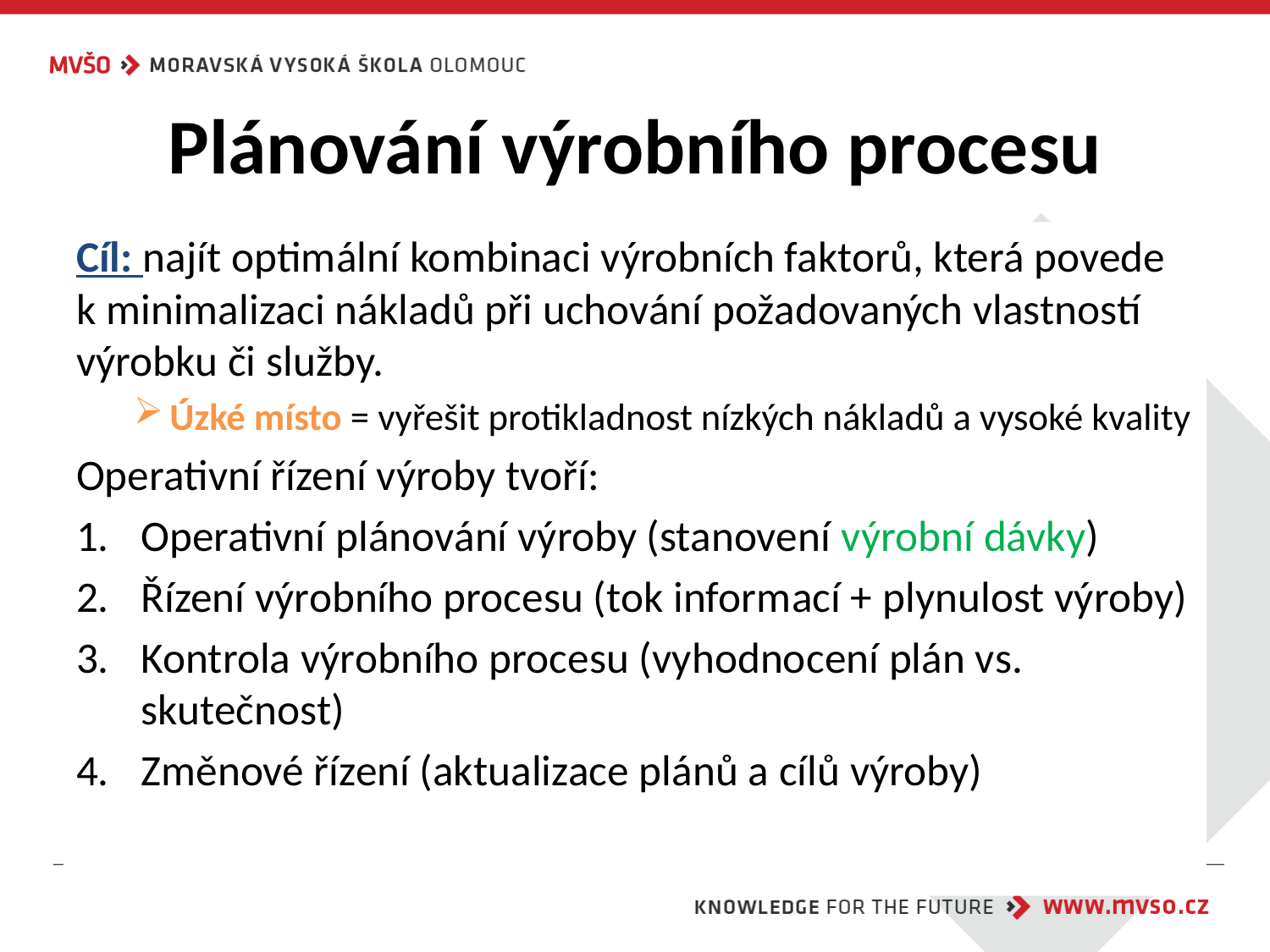

# Plánování výrobního procesu
Cíl: najít optimální kombinaci výrobních faktorů, která povede k minimalizaci nákladů při uchování požadovaných vlastností výrobku či služby.
Úzké místo = vyřešit protikladnost nízkých nákladů a vysoké kvality
Operativní řízení výroby tvoří:
Operativní plánování výroby (stanovení výrobní dávky)
Řízení výrobního procesu (tok informací + plynulost výroby)
Kontrola výrobního procesu (vyhodnocení plán vs. skutečnost)
Změnové řízení (aktualizace plánů a cílů výroby)